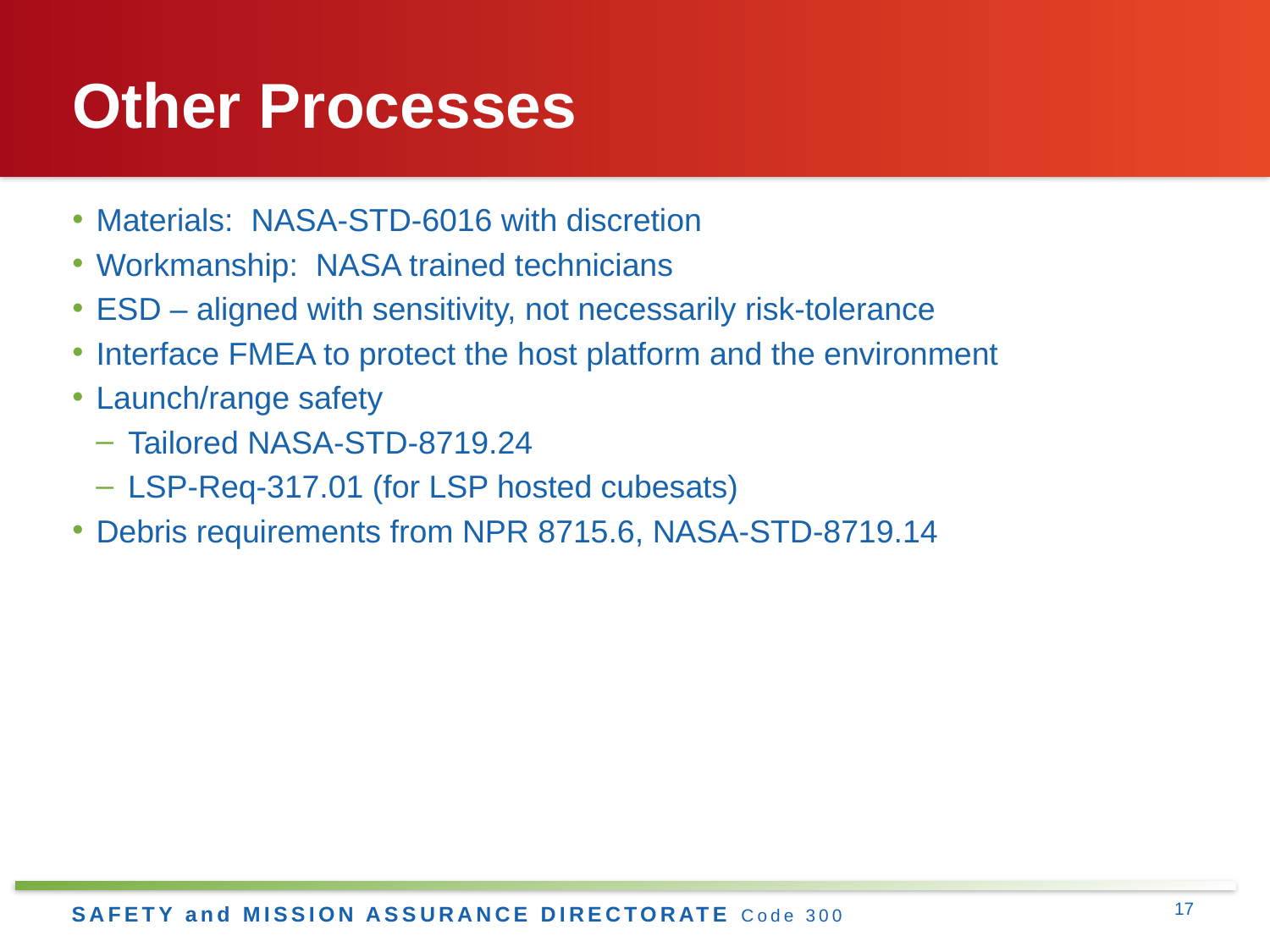

# Other Processes
Materials:  NASA-STD-6016 with discretion
Workmanship:  NASA trained technicians
ESD – aligned with sensitivity, not necessarily risk-tolerance
Interface FMEA to protect the host platform and the environment
Launch/range safety
Tailored NASA-STD-8719.24
LSP-Req-317.01 (for LSP hosted cubesats)
Debris requirements from NPR 8715.6, NASA-STD-8719.14

17